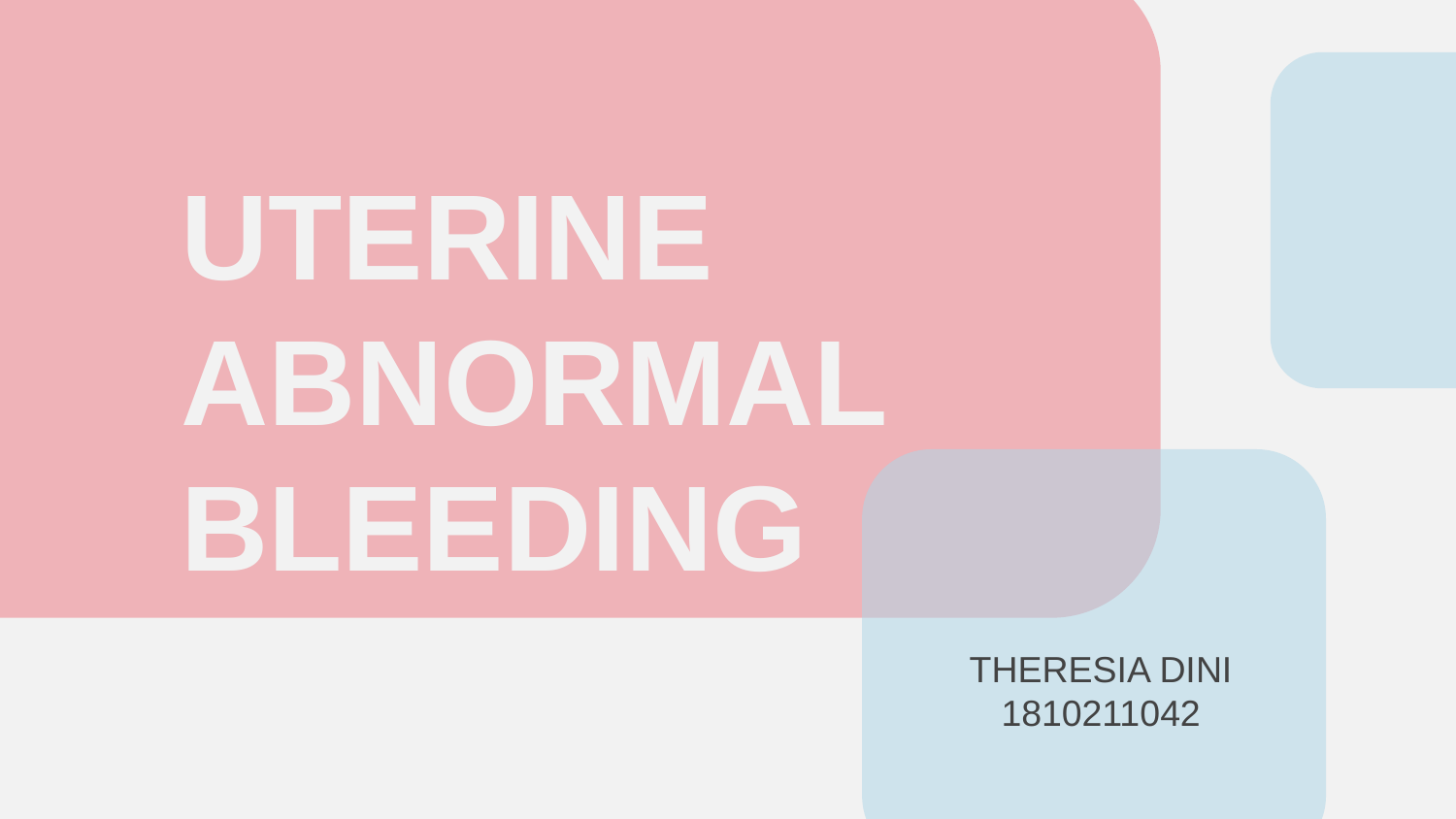

# UTERINE ABNORMAL BLEEDING
THERESIA DINI
1810211042